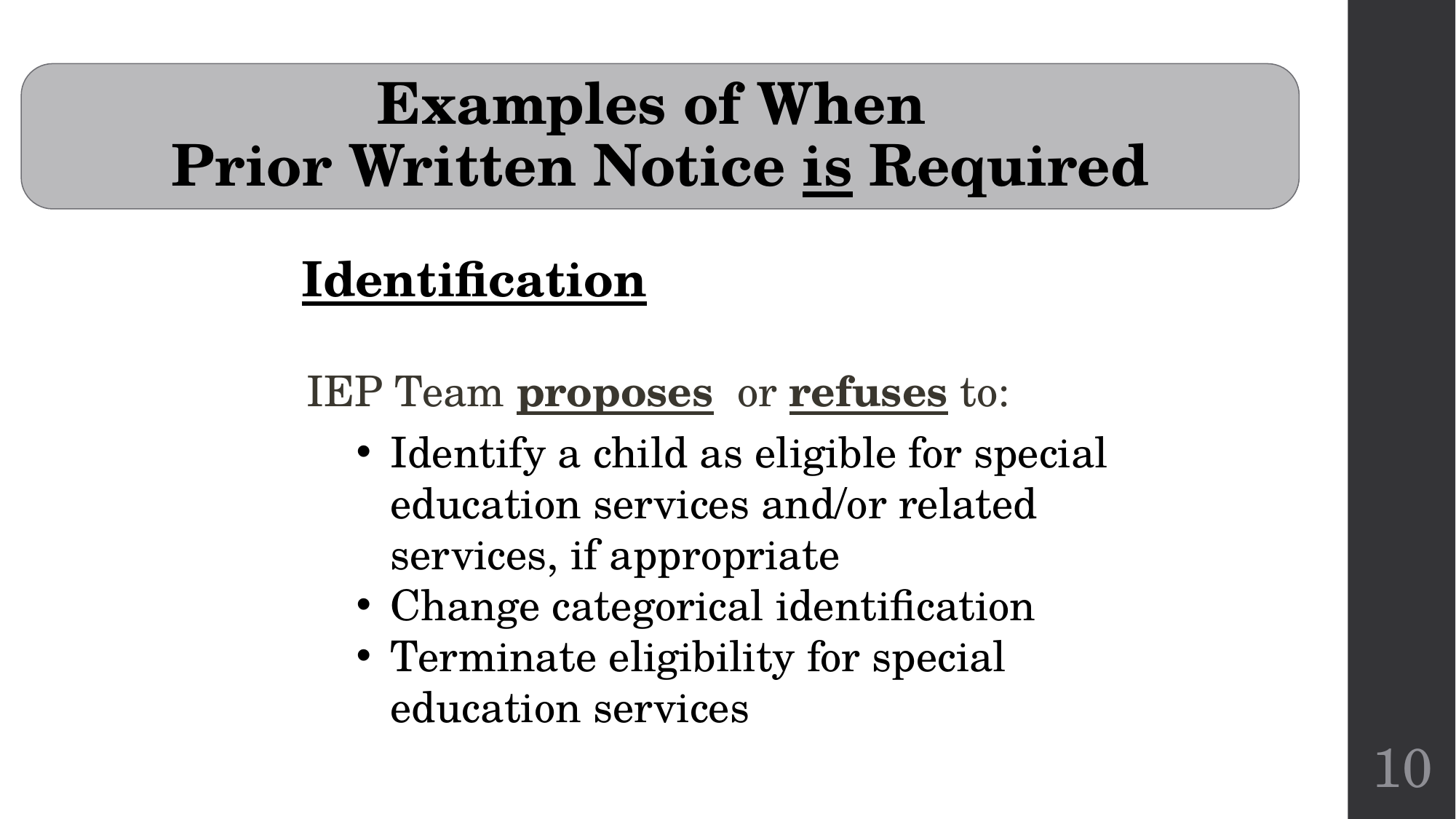

Examples of When
Prior Written Notice is Required
Identification

IEP Team proposes  or refuses to:
Identify a child as eligible for special education services and/or related services, if appropriate
Change categorical identification
Terminate eligibility for special education services
10